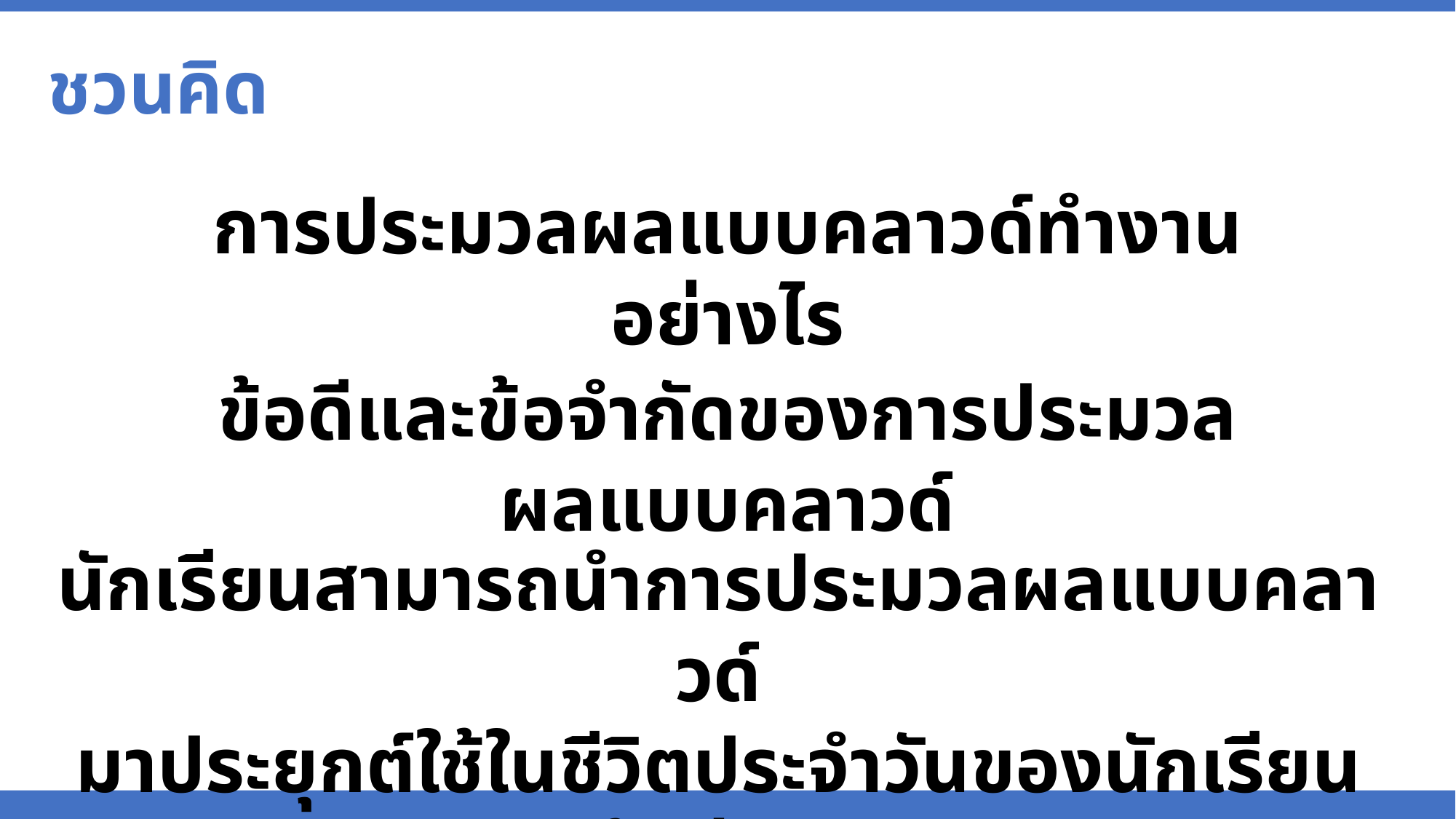

ชวนคิด
การประมวลผลแบบคลาวด์ทำงานอย่างไร
ข้อดีและข้อจำกัดของการประมวลผลแบบคลาวด์
นักเรียนสามารถนำการประมวลผลแบบคลาวด์
มาประยุกต์ใช้ในชีวิตประจำวันของนักเรียนได้อย่างไร